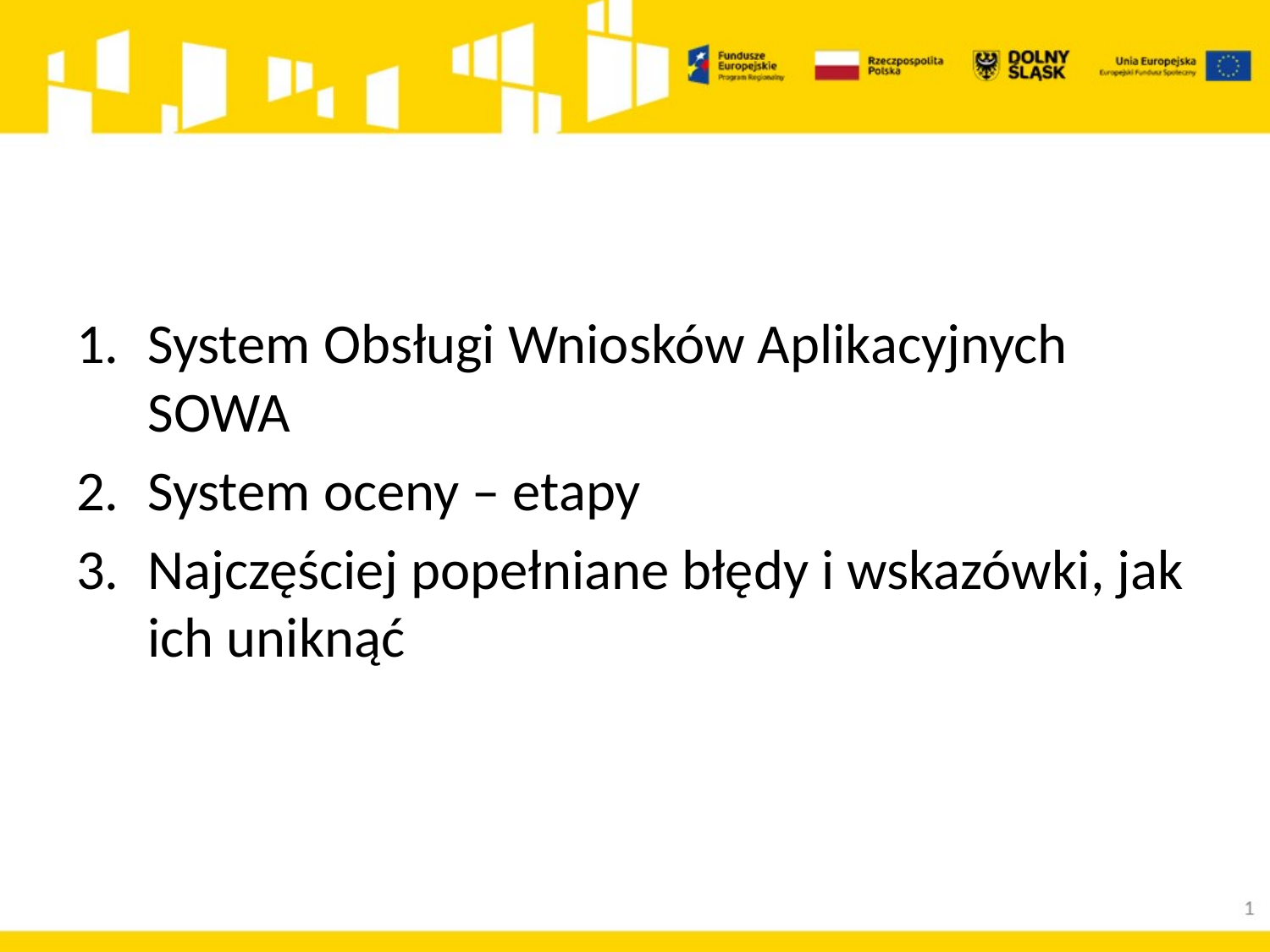

System Obsługi Wniosków Aplikacyjnych SOWA
System oceny – etapy
Najczęściej popełniane błędy i wskazówki, jak ich uniknąć